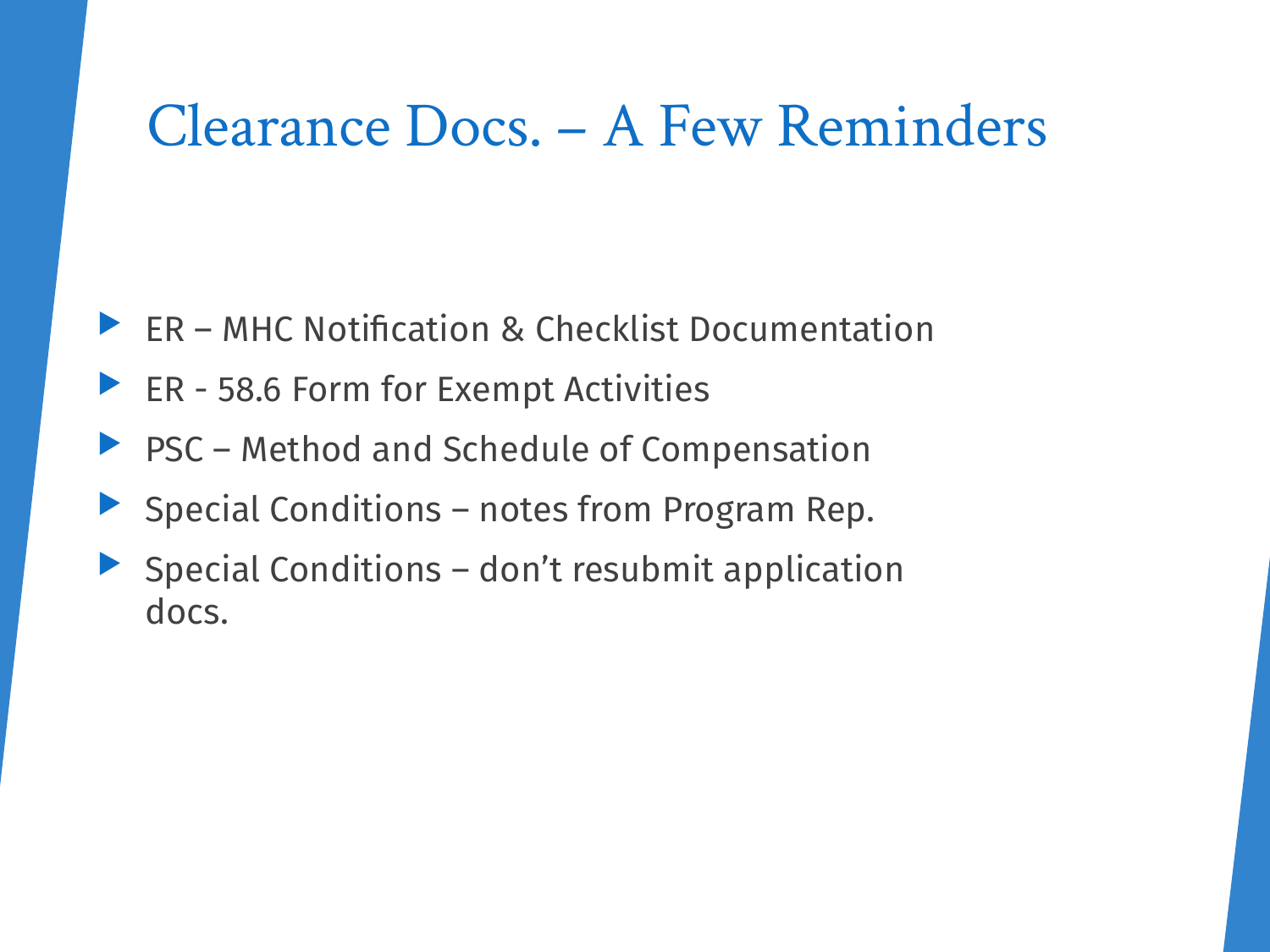

# Clearance Docs. – A Few Reminders
ER – MHC Notification & Checklist Documentation
ER - 58.6 Form for Exempt Activities
PSC – Method and Schedule of Compensation
Special Conditions – notes from Program Rep.
Special Conditions – don’t resubmit application docs.